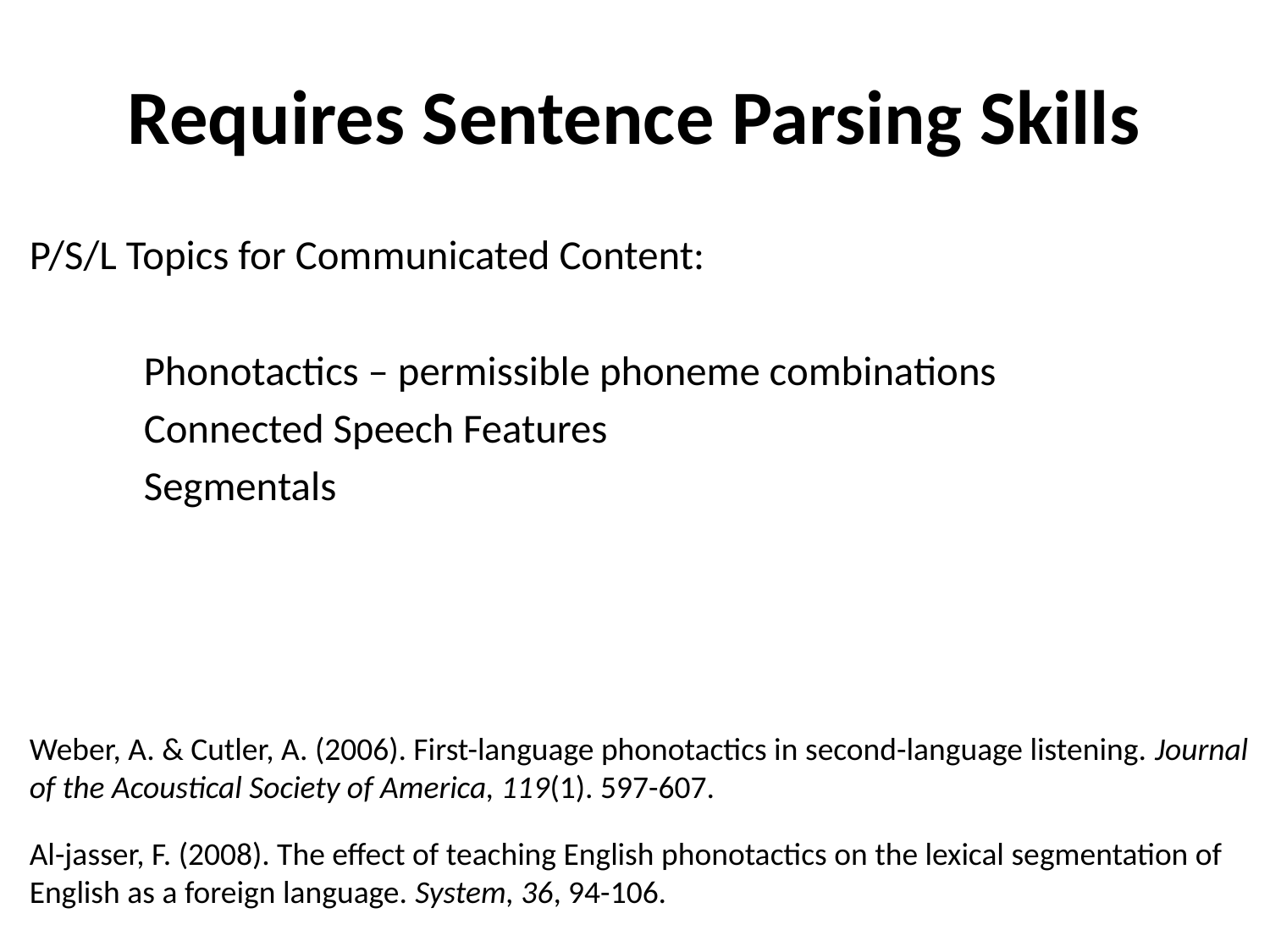

# Requires Sentence Parsing Skills
P/S/L Topics for Communicated Content:

	Phonotactics – permissible phoneme combinations
	Connected Speech Features
	Segmentals

Weber, A. & Cutler, A. (2006). First-language phonotactics in second-language listening. Journal of the Acoustical Society of America, 119(1). 597-607.

Al-jasser, F. (2008). The effect of teaching English phonotactics on the lexical segmentation of English as a foreign language. System, 36, 94-106.